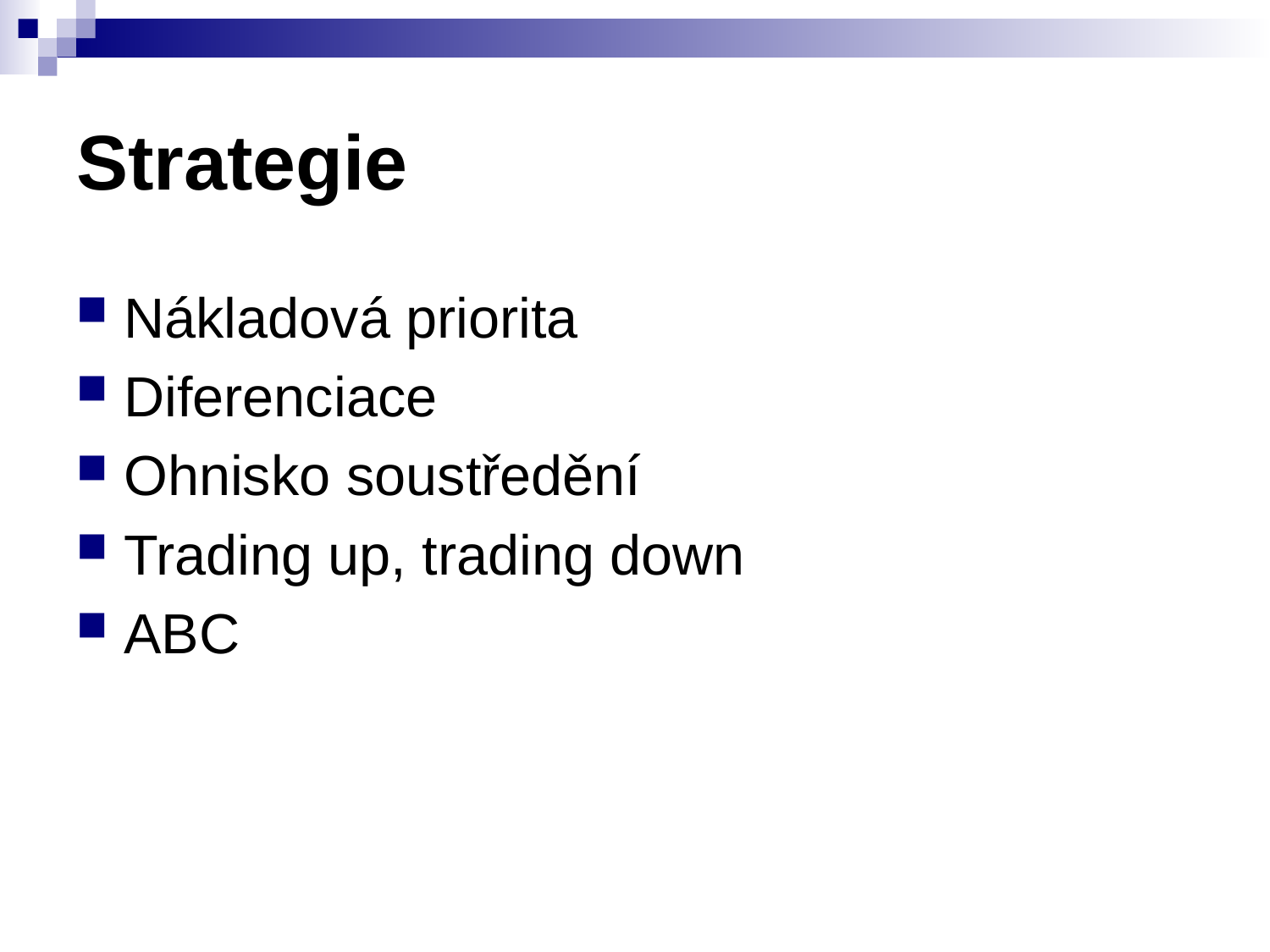

# Strategie
Nákladová priorita
Diferenciace
Ohnisko soustředění
Trading up, trading down
ABC